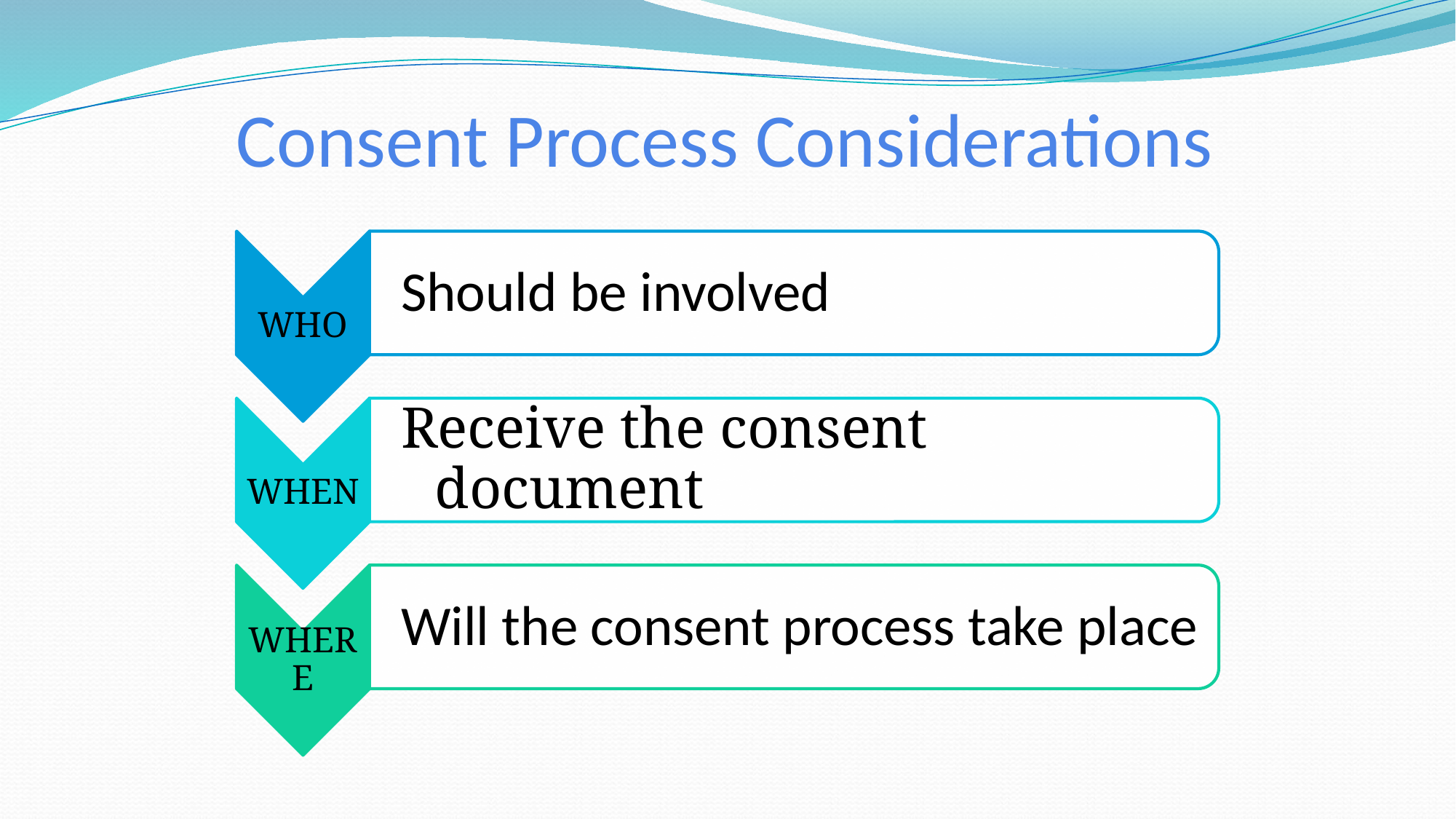

# Consent Process Considerations
WHO
Should be involved
WHEN
Receive the consent document
WHERE
Will the consent process take place